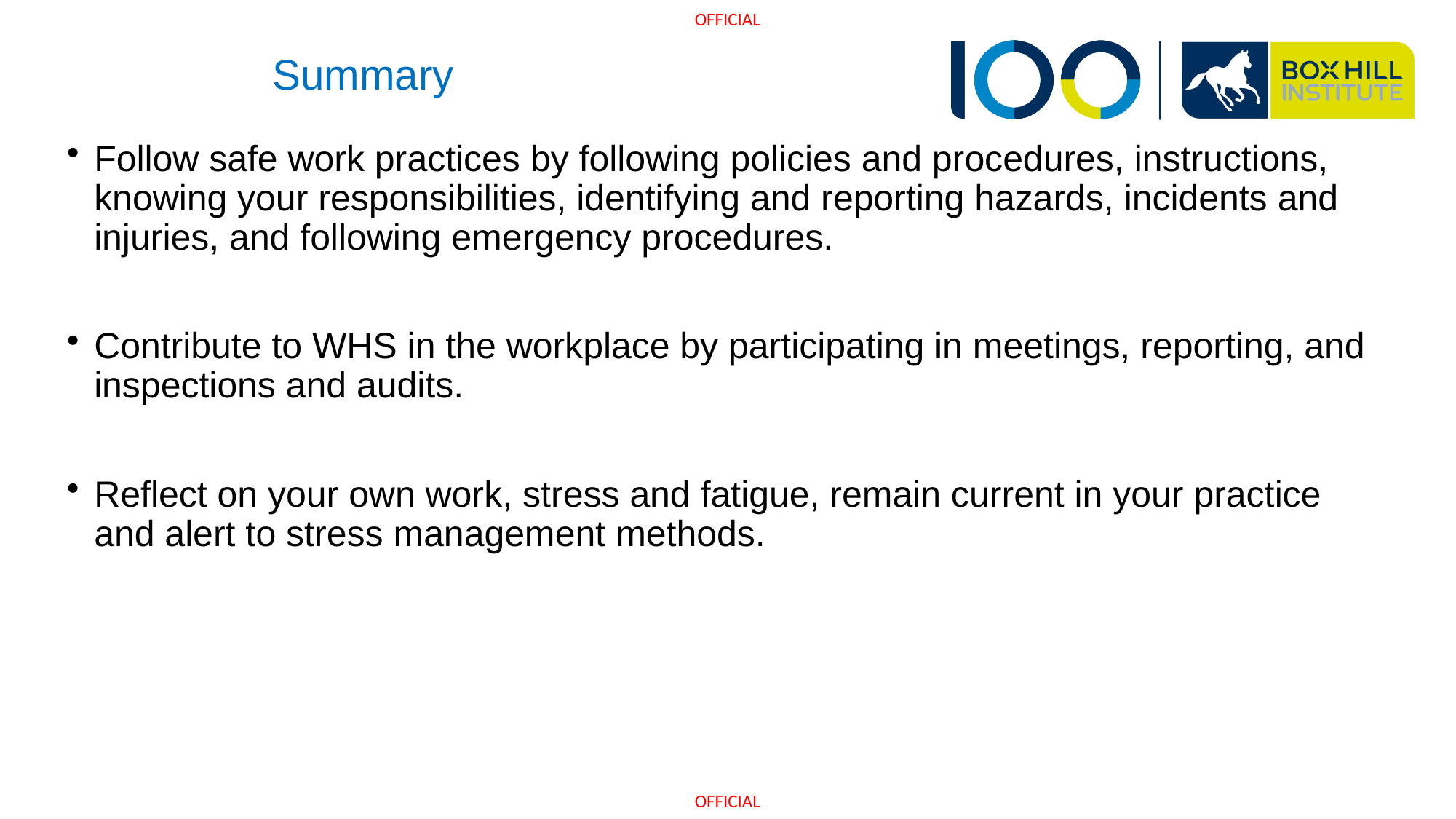

# Summary
Follow safe work practices by following policies and procedures, instructions, knowing your responsibilities, identifying and reporting hazards, incidents and injuries, and following emergency procedures.

Contribute to WHS in the workplace by participating in meetings, reporting, and inspections and audits.

Reflect on your own work, stress and fatigue, remain current in your practice and alert to stress management methods.